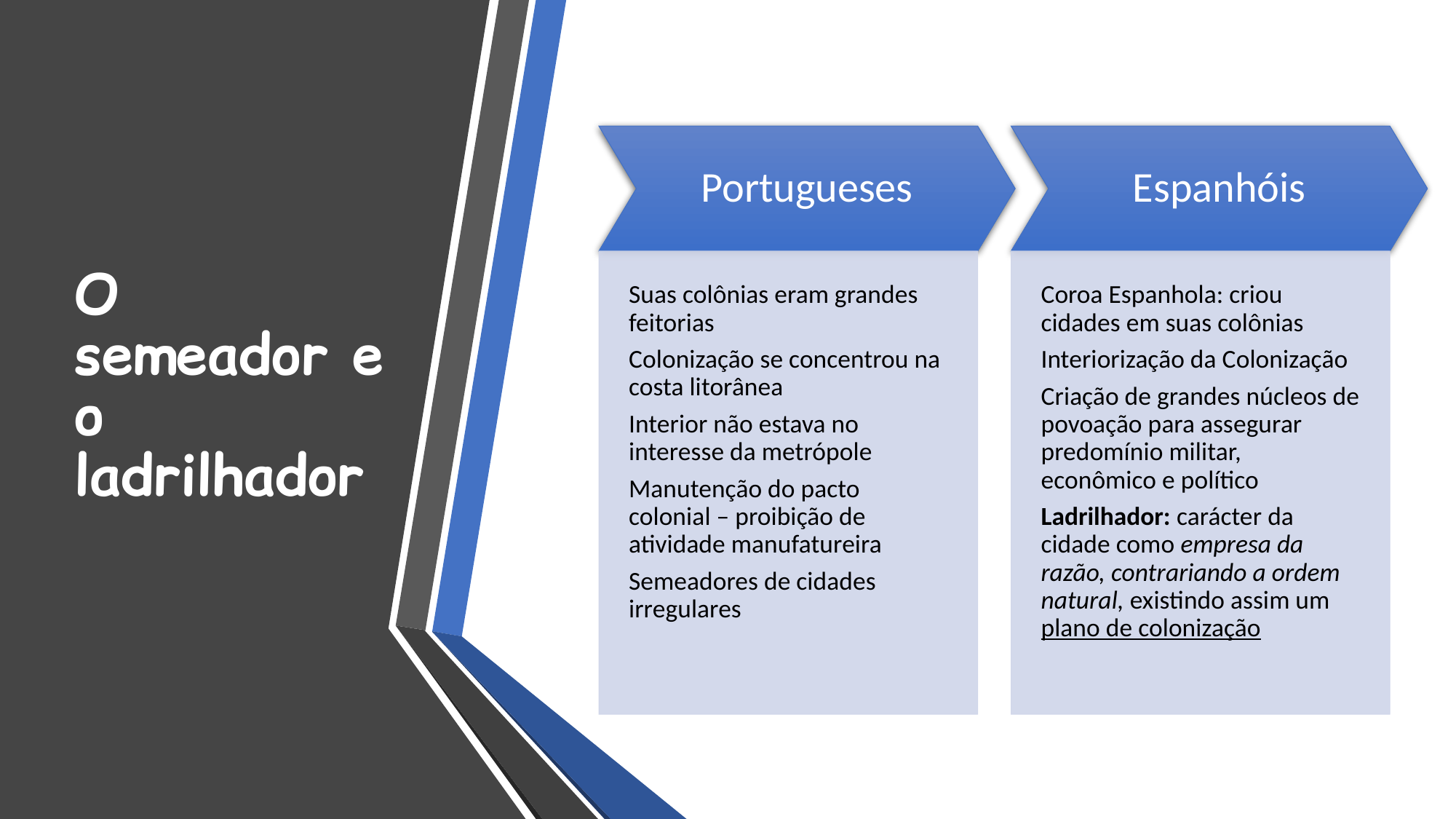

Portugueses
Suas colônias eram grandes feitorias
Colonização se concentrou na costa litorânea
Interior não estava no interesse da metrópole
Manutenção do pacto colonial – proibição de atividade manufatureira
Semeadores de cidades irregulares
Espanhóis
Coroa Espanhola: criou cidades em suas colônias
Interiorização da Colonização
Criação de grandes núcleos de povoação para assegurar predomínio militar, econômico e político
Ladrilhador: carácter da cidade como empresa da razão, contrariando a ordem natural, existindo assim um plano de colonização
# O semeador e o ladrilhador